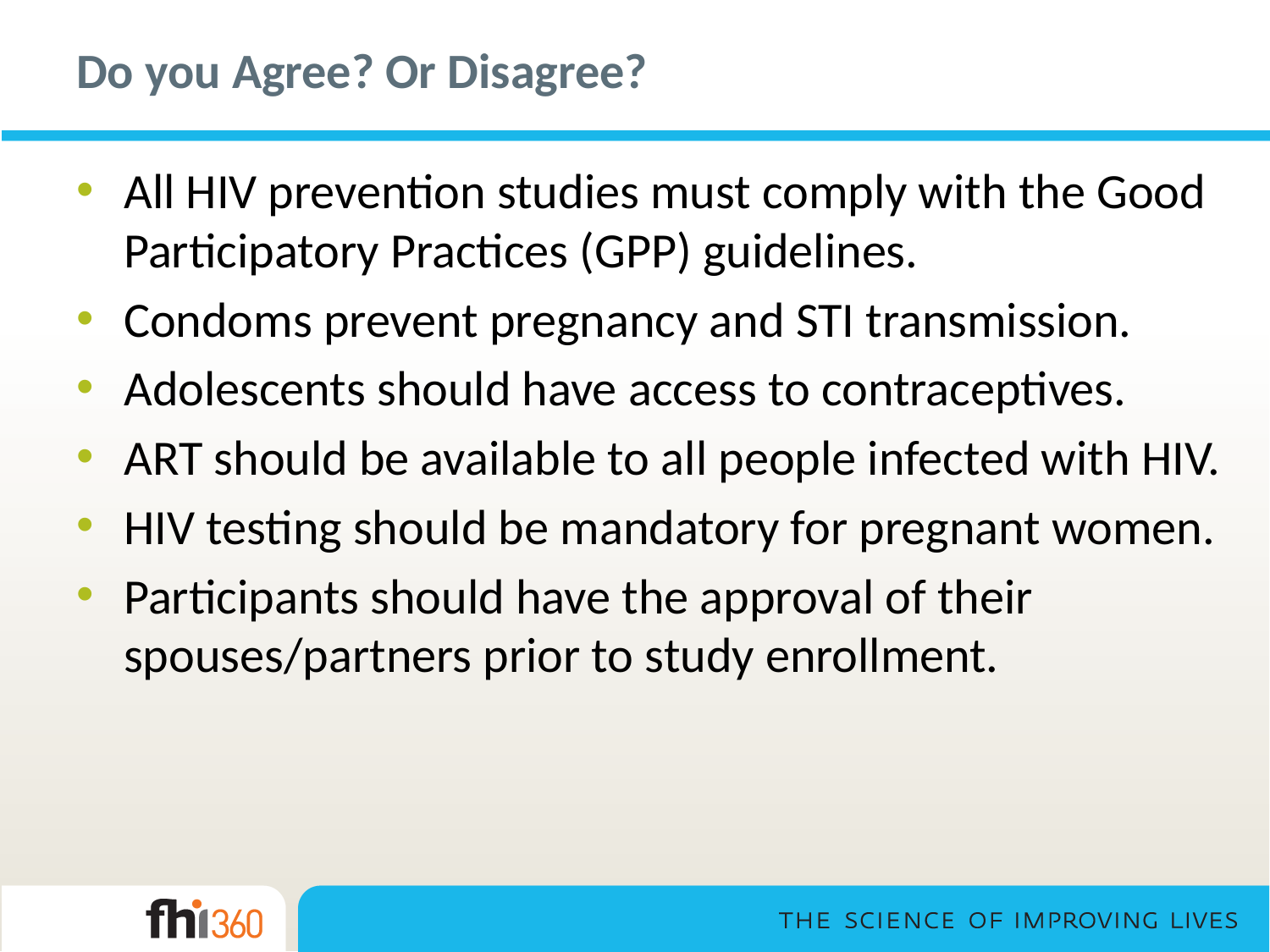

# Do you Agree? Or Disagree?
All HIV prevention studies must comply with the Good Participatory Practices (GPP) guidelines.
Condoms prevent pregnancy and STI transmission.
Adolescents should have access to contraceptives.
ART should be available to all people infected with HIV.
HIV testing should be mandatory for pregnant women.
Participants should have the approval of their spouses/partners prior to study enrollment.